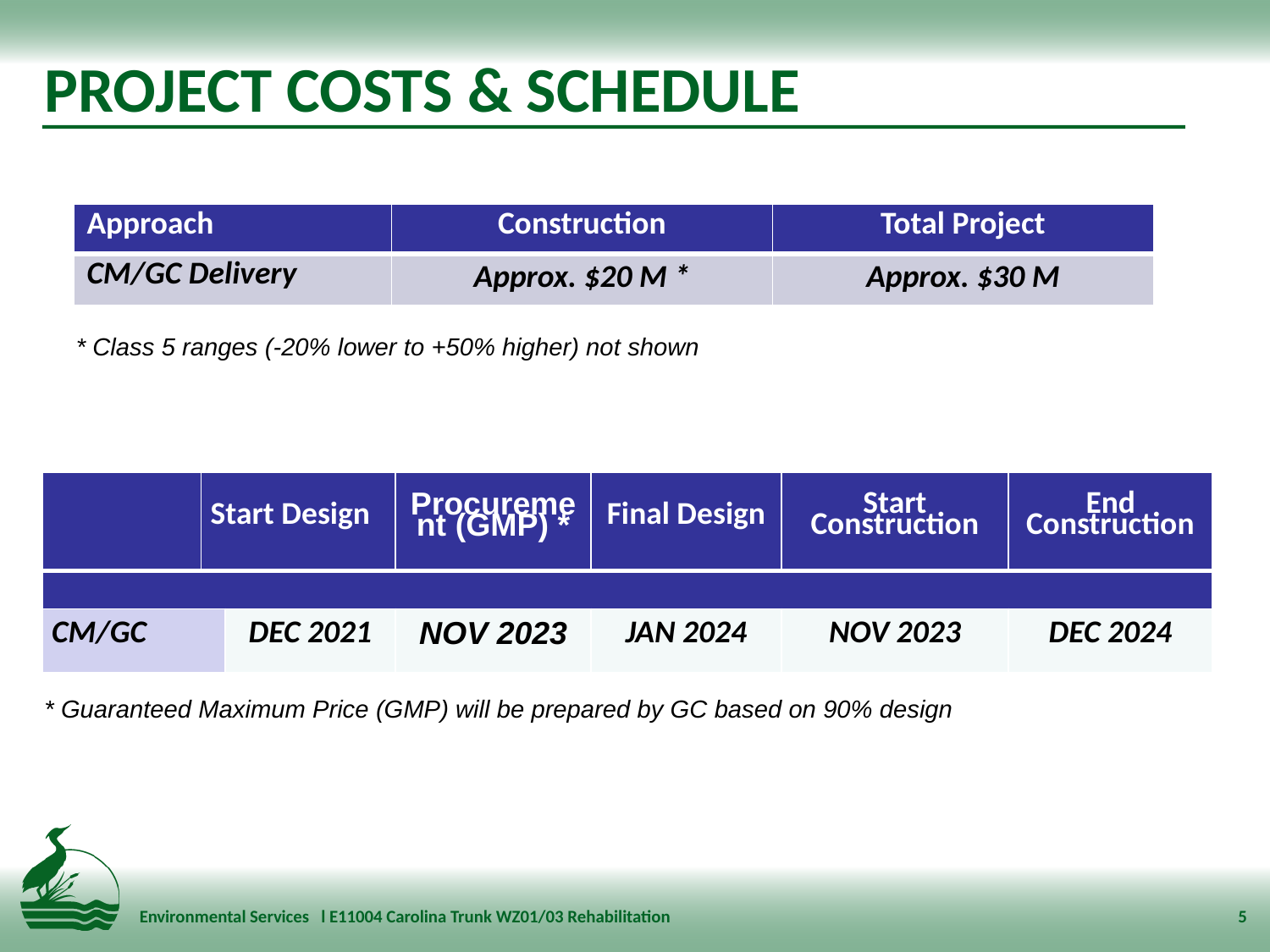

# PROJECT COSTS & SCHEDULE
| Approach | Construction | Total Project |
| --- | --- | --- |
| CM/GC Delivery | Approx. $20 M \* | Approx. $30 M |
* Class 5 ranges (-20% lower to +50% higher) not shown
|  | Start Design | Start Design | Procurement (GMP) \* | Final Design | Start Construction | End Construction |
| --- | --- | --- | --- | --- | --- | --- |
|  |  |  |  |  |  |  |
| CM/GC |  | DEC 2021 | NOV 2023 | JAN 2024 | NOV 2023 | DEC 2024 |
* Guaranteed Maximum Price (GMP) will be prepared by GC based on 90% design